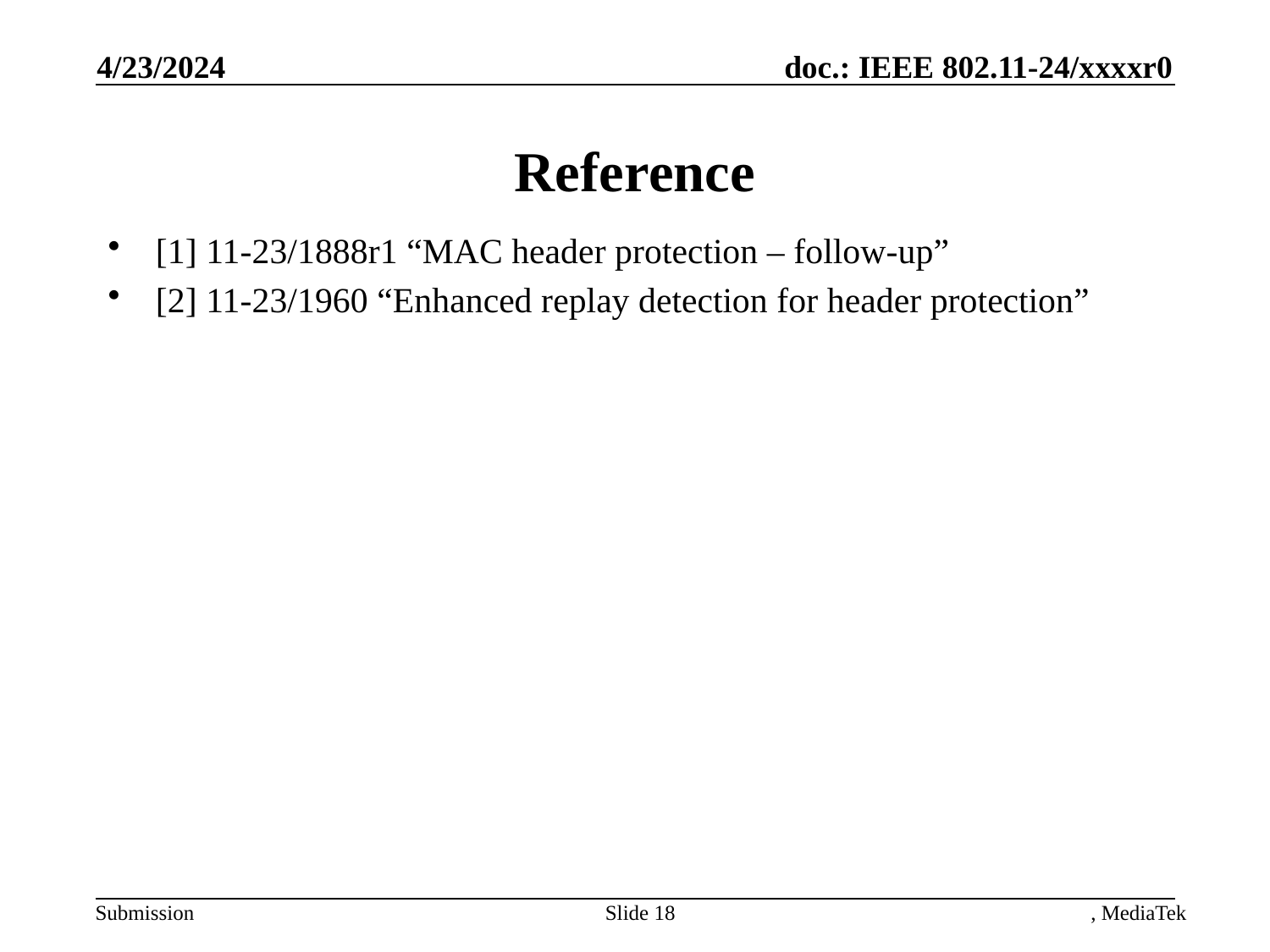

4/23/2024
# Reference
[1] 11-23/1888r1 “MAC header protection – follow-up”
[2] 11-23/1960 “Enhanced replay detection for header protection”
Slide 18
, MediaTek